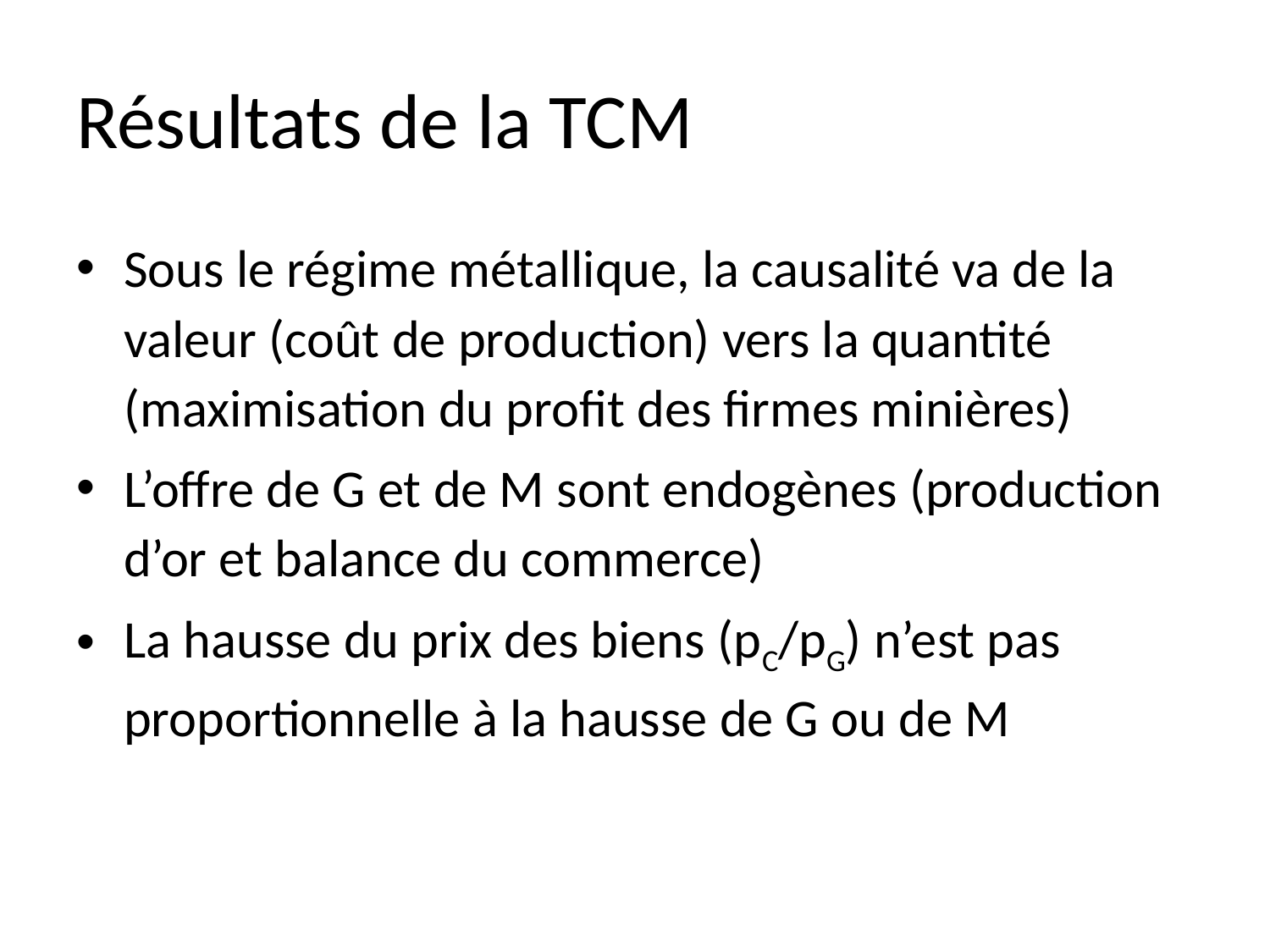

# Résultats de la TCM
Sous le régime métallique, la causalité va de la valeur (coût de production) vers la quantité (maximisation du profit des firmes minières)
L’offre de G et de M sont endogènes (production d’or et balance du commerce)
La hausse du prix des biens (pC/pG) n’est pas proportionnelle à la hausse de G ou de M